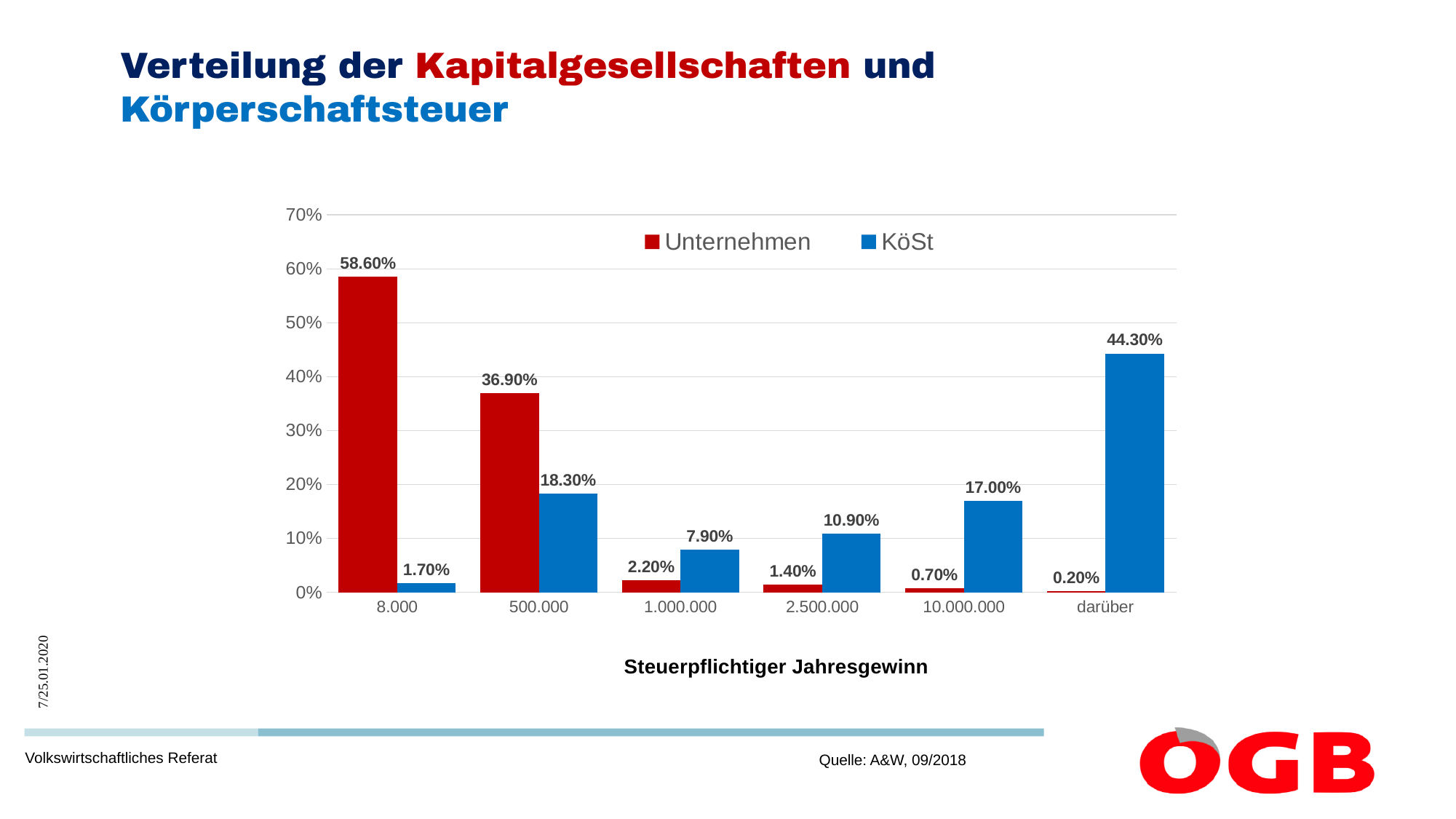

# Verteilung der Kapitalgesellschaften und Körperschaftsteuer

### Chart

| Category | Unternehmen | KöSt |
|---|---|---|
| 8.000 | 0.586 | 0.017 |
| 500.000 | 0.369 | 0.183 |
| 1.000.000 | 0.022 | 0.079 |
| 2.500.000 | 0.014 | 0.109 |
| 10.000.000 | 0.007 | 0.17 |
| darüber | 0.002 | 0.443 |
Quelle: A&W, 09/2018